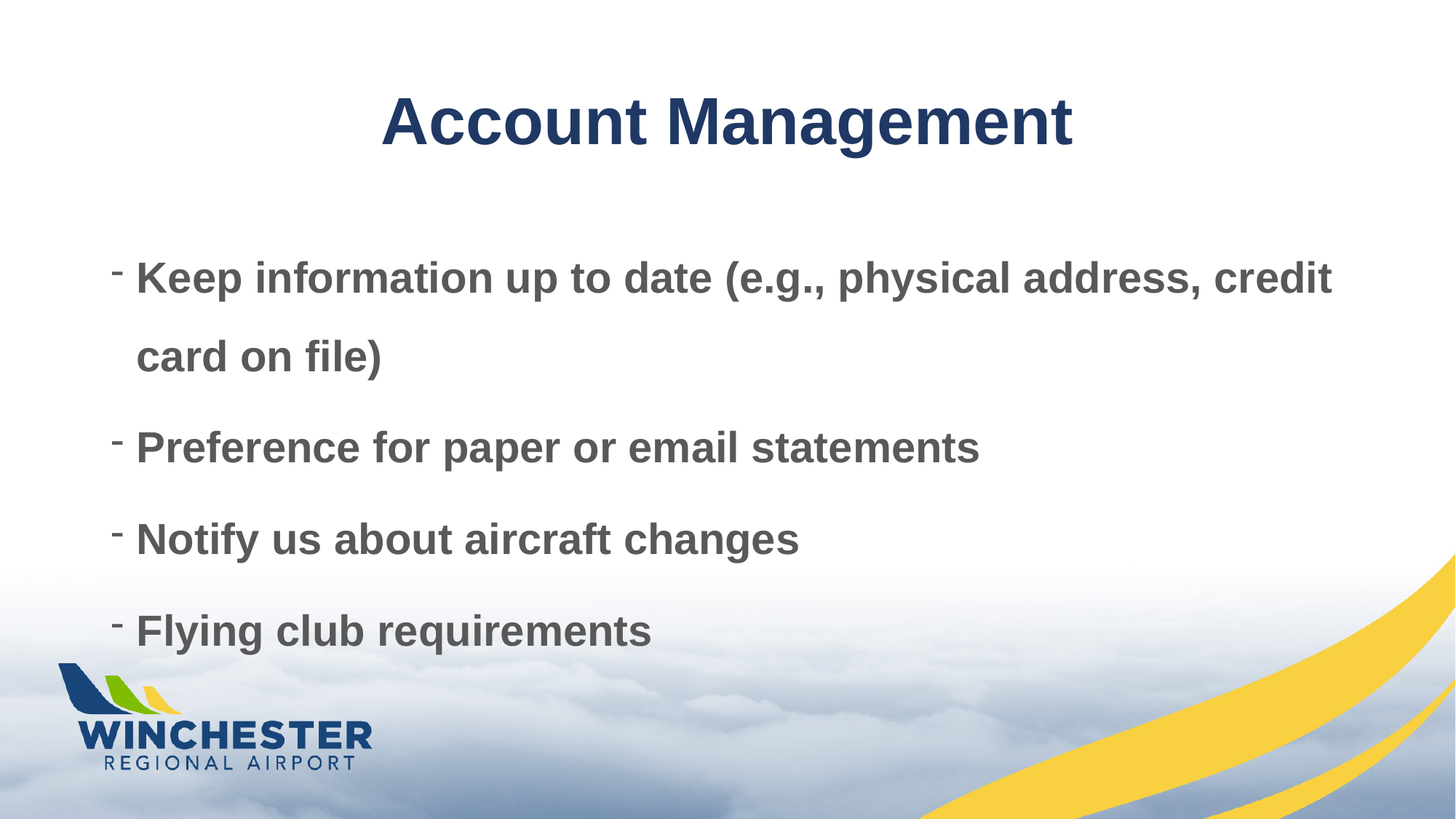

# Account Management
Keep information up to date (e.g., physical address, credit card on file)
Preference for paper or email statements
Notify us about aircraft changes
Flying club requirements